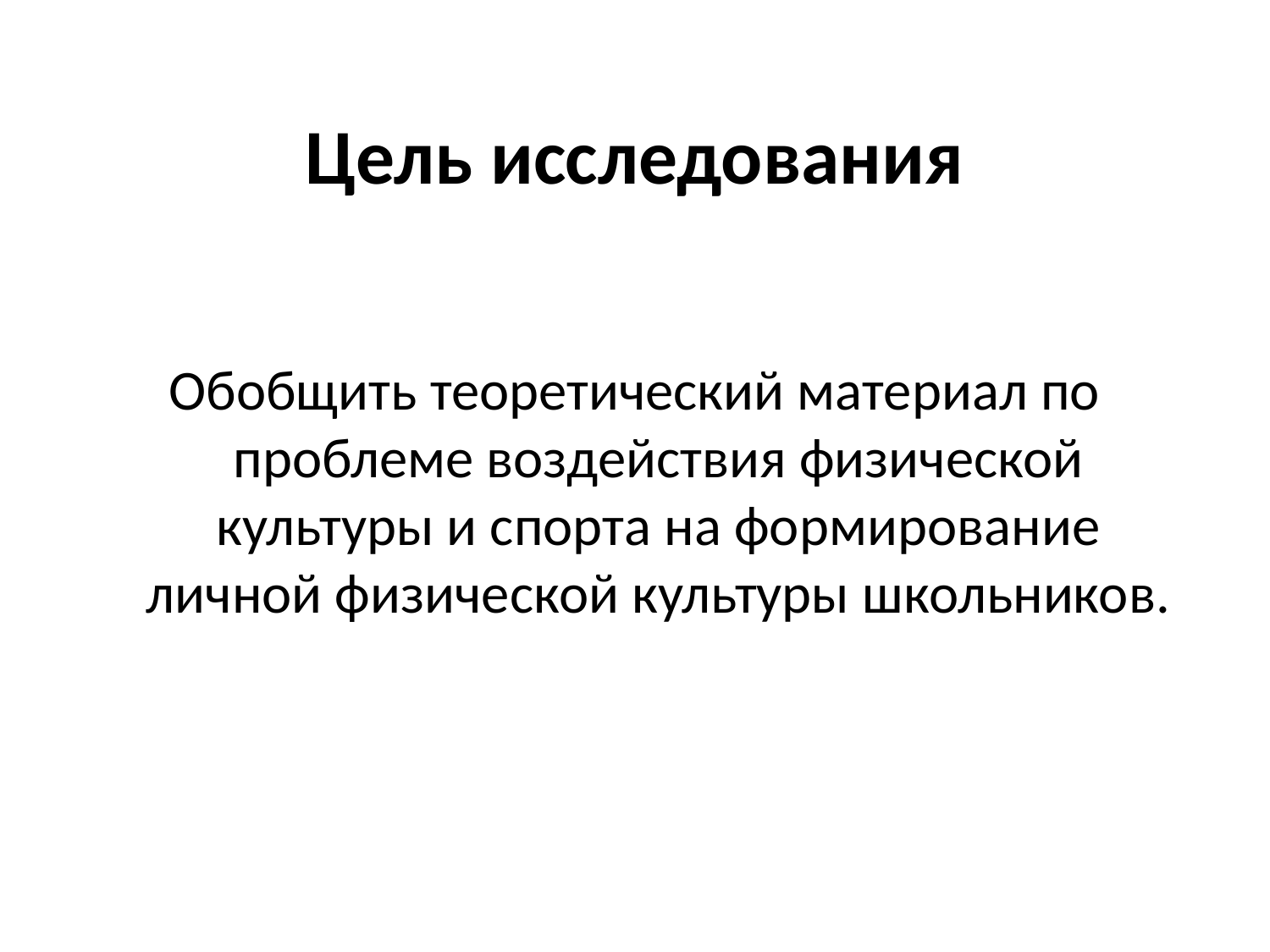

# Цель исследования
Обобщить теоретический материал по проблеме воздействия физической культуры и спорта на формирование личной физической культуры школьников.